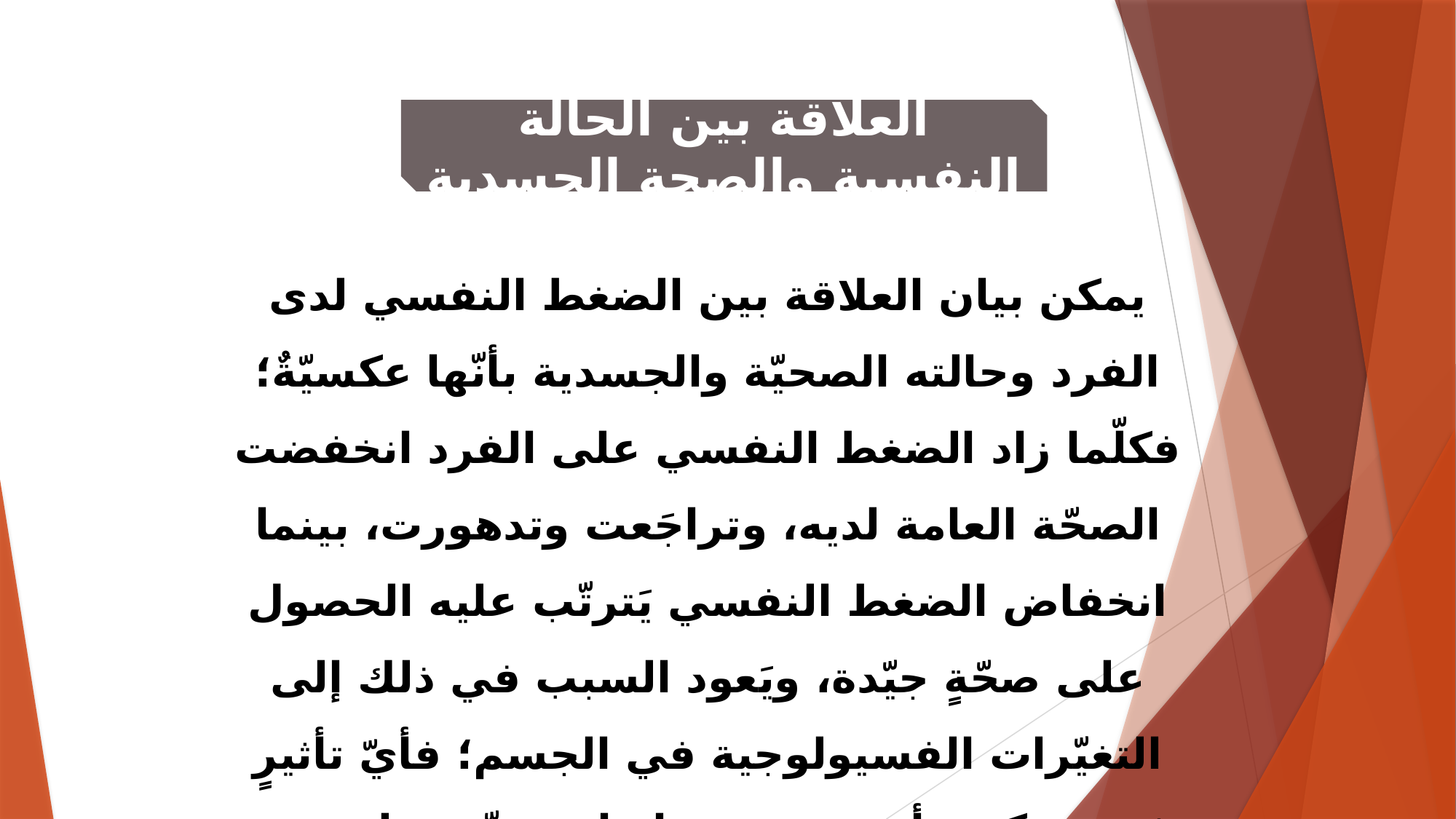

العلاقة بين الحالة النفسية والصحة الجسدية
يمكن بيان العلاقة بين الضغط النفسي لدى الفرد وحالته الصحيّة والجسدية بأنّها عكسيّةٌ؛ فكلّما زاد الضغط النفسي على الفرد انخفضت الصحّة العامة لديه، وتراجَعت وتدهورت، بينما انخفاض الضغط النفسي يَترتّب عليه الحصول على صحّةٍ جيّدة، ويَعود السبب في ذلك إلى التغيّرات الفسيولوجية في الجسم؛ فأيّ تأثيرٍ نفسي يكون أشبه بحدس إنذار يترتّب عليه ردود فعل في مُعظم أجزاء الجسم